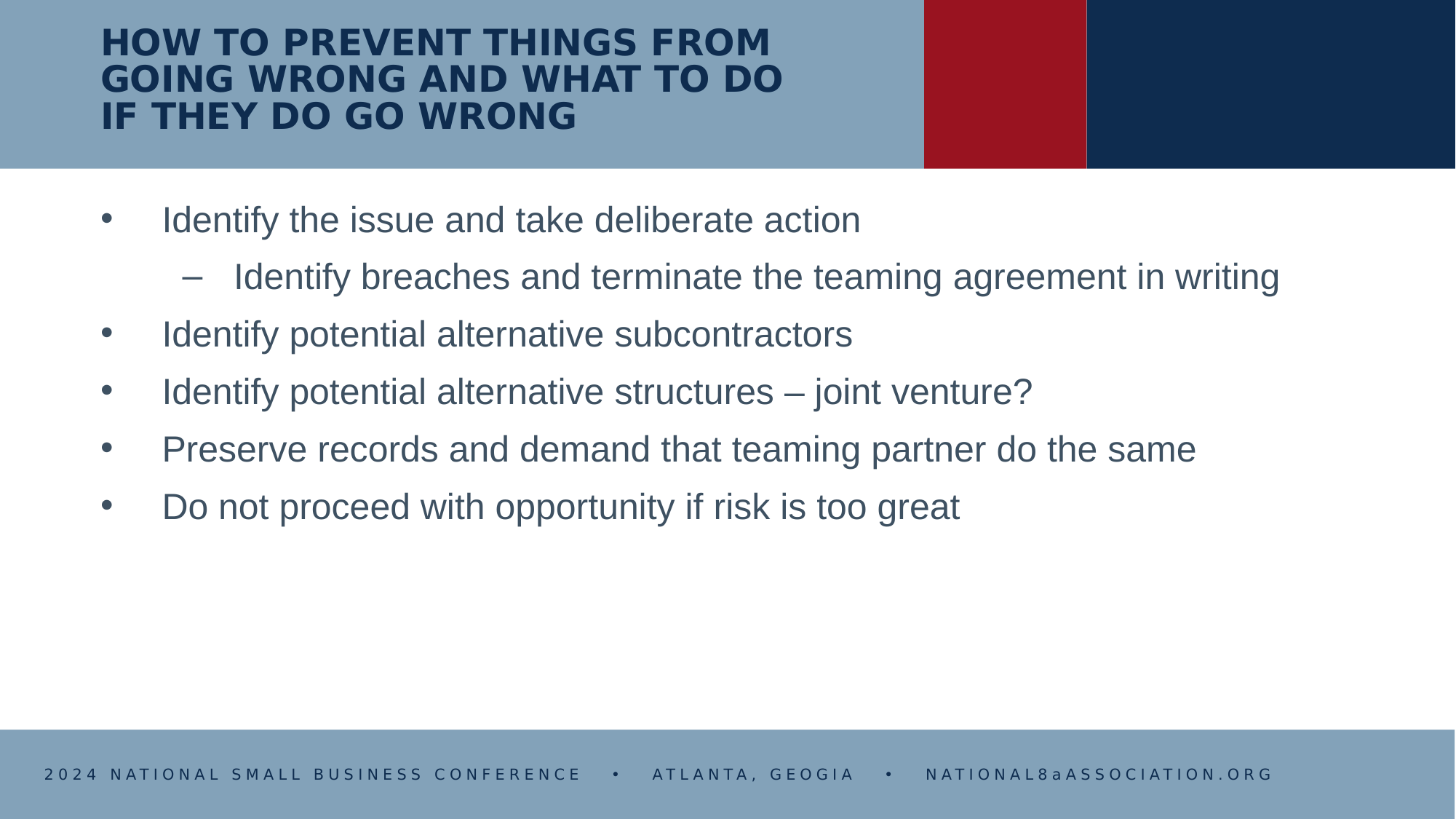

# HOW TO PREVENT THINGS FROM GOING WRONG AND WHAT TO DO IF THEY DO GO WRONG
Identify the issue and take deliberate action
Identify breaches and terminate the teaming agreement in writing
Identify potential alternative subcontractors
Identify potential alternative structures – joint venture?
Preserve records and demand that teaming partner do the same
Do not proceed with opportunity if risk is too great